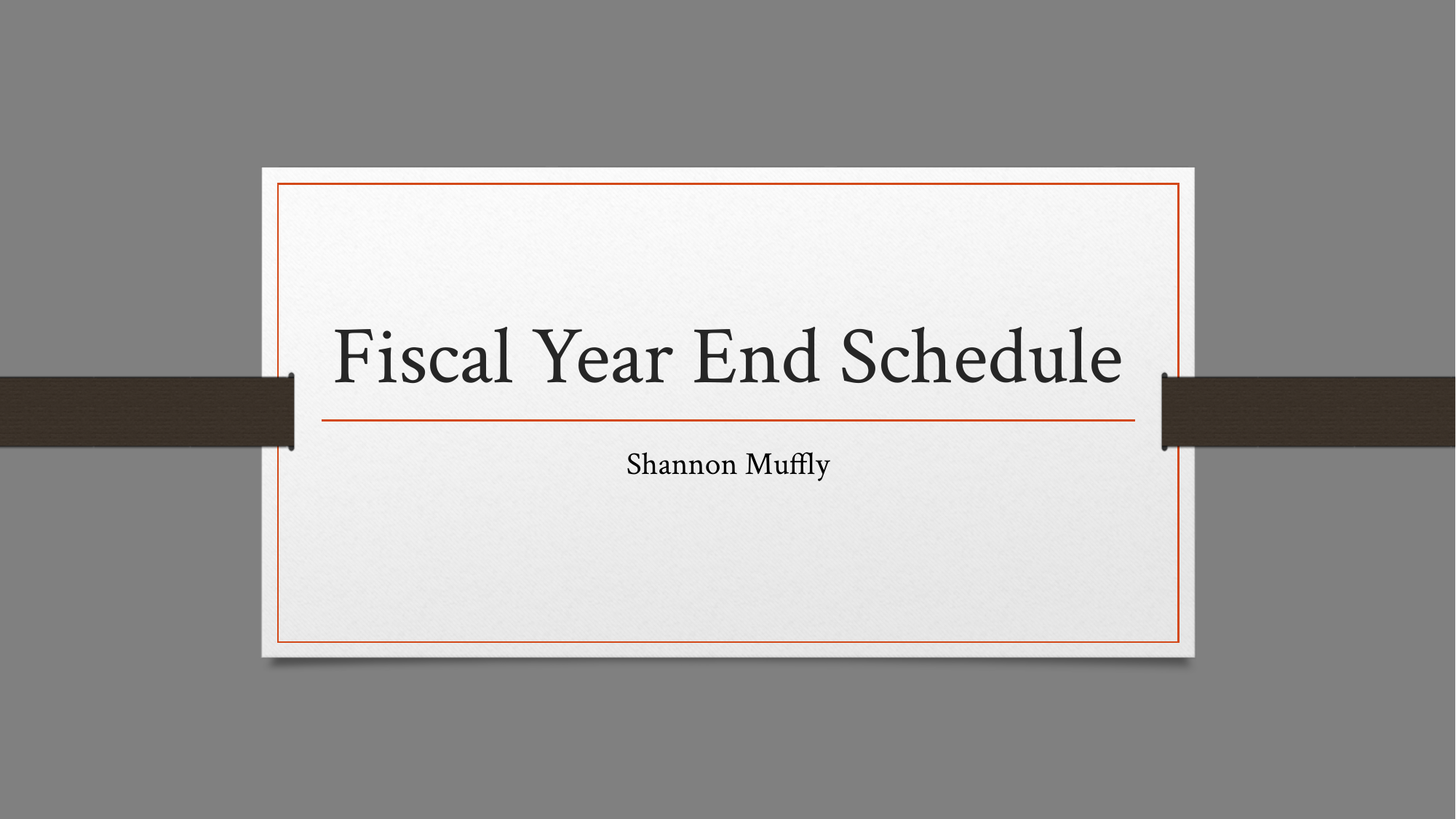

# Fiscal Year End Schedule
Shannon Muffly